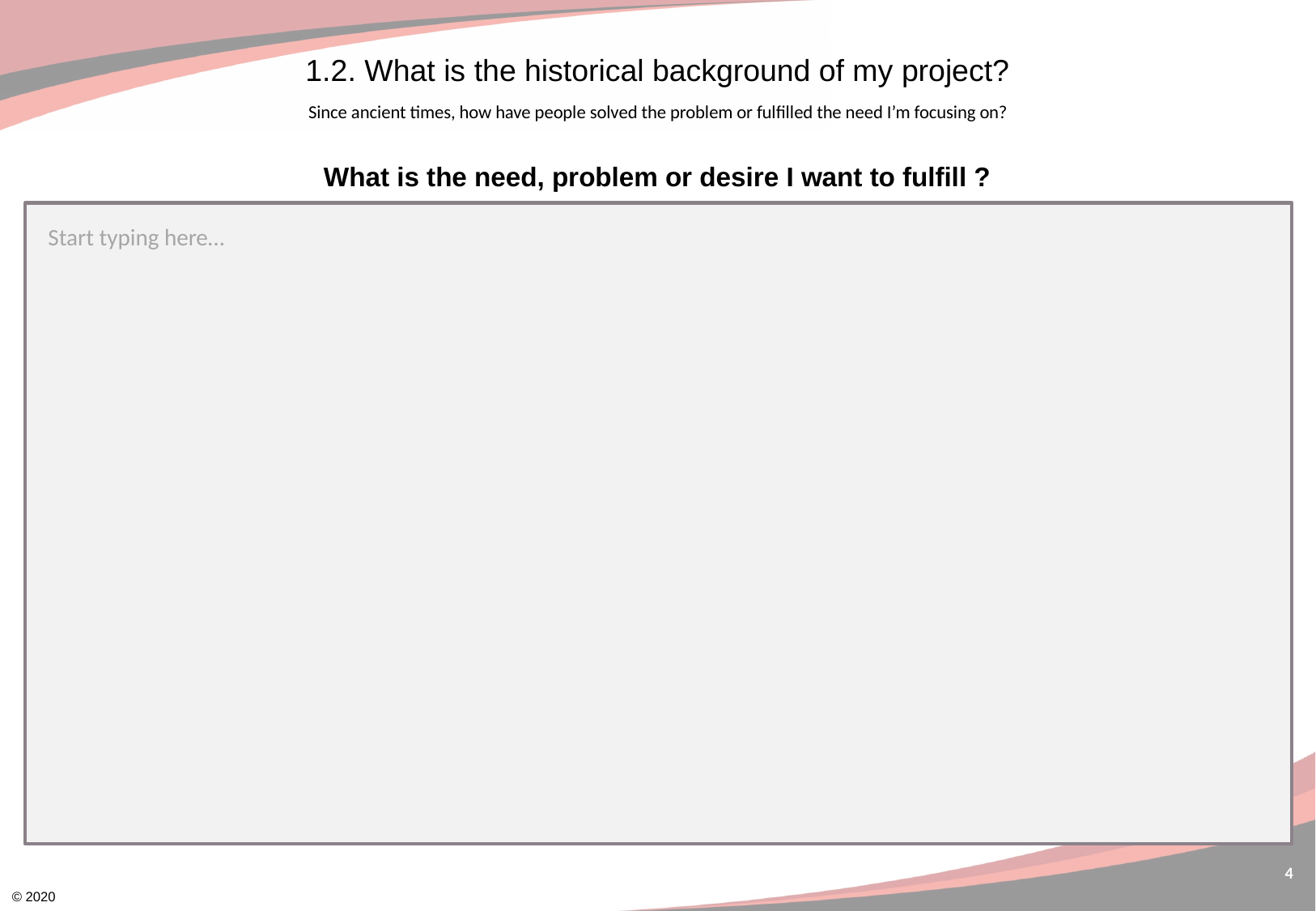

1.2. What is the historical background of my project?
Since ancient times, how have people solved the problem or fulfilled the need I’m focusing on?
What is the need, problem or desire I want to fulfill ?

Start typing here…
4